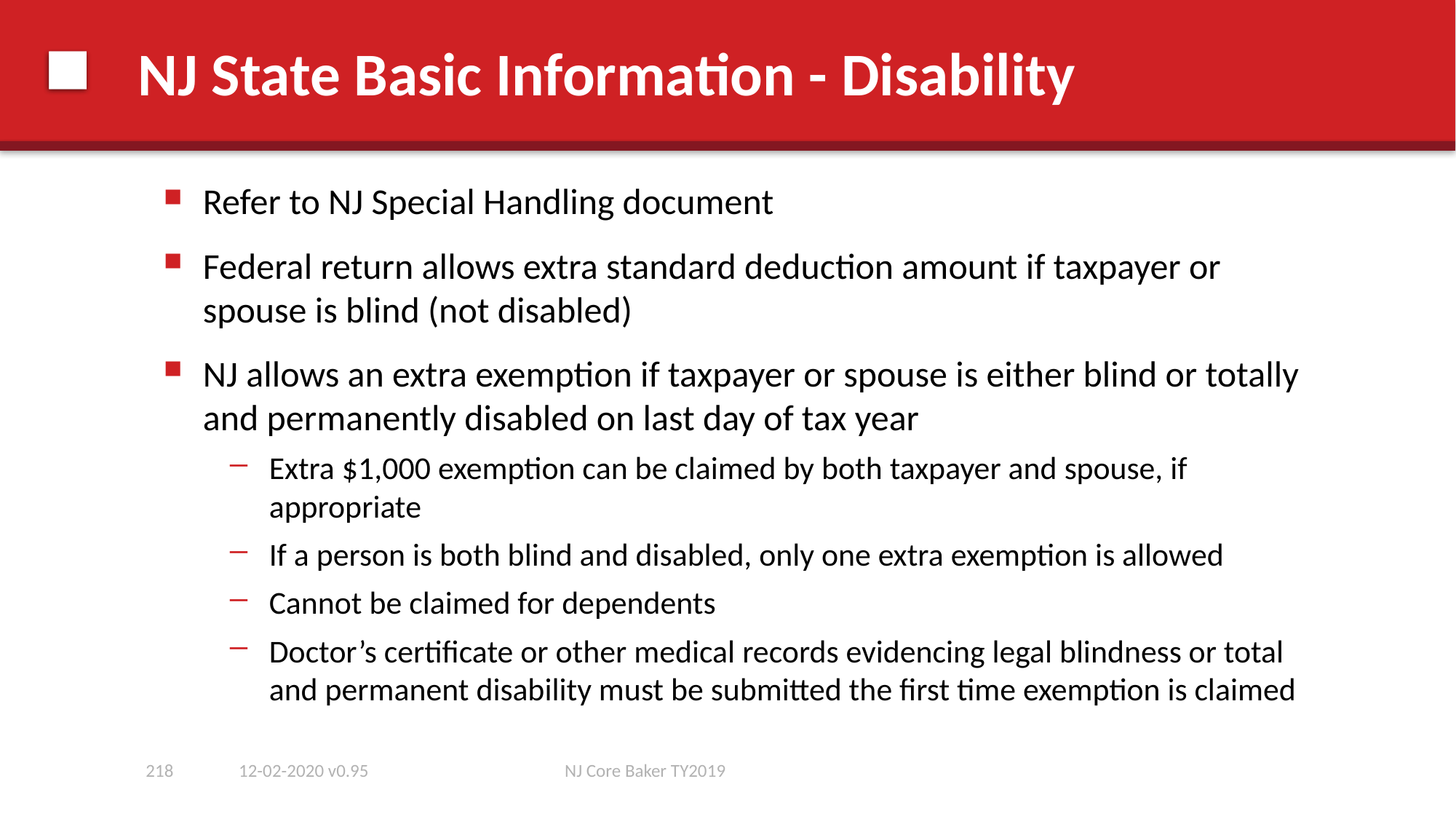

# NJ State Basic Information - Disability
Refer to NJ Special Handling document
Federal return allows extra standard deduction amount if taxpayer or spouse is blind (not disabled)
NJ allows an extra exemption if taxpayer or spouse is either blind or totally and permanently disabled on last day of tax year
Extra $1,000 exemption can be claimed by both taxpayer and spouse, if appropriate
If a person is both blind and disabled, only one extra exemption is allowed
Cannot be claimed for dependents
Doctor’s certificate or other medical records evidencing legal blindness or total and permanent disability must be submitted the first time exemption is claimed

218
12-02-2020 v0.95
NJ Core Baker TY2019